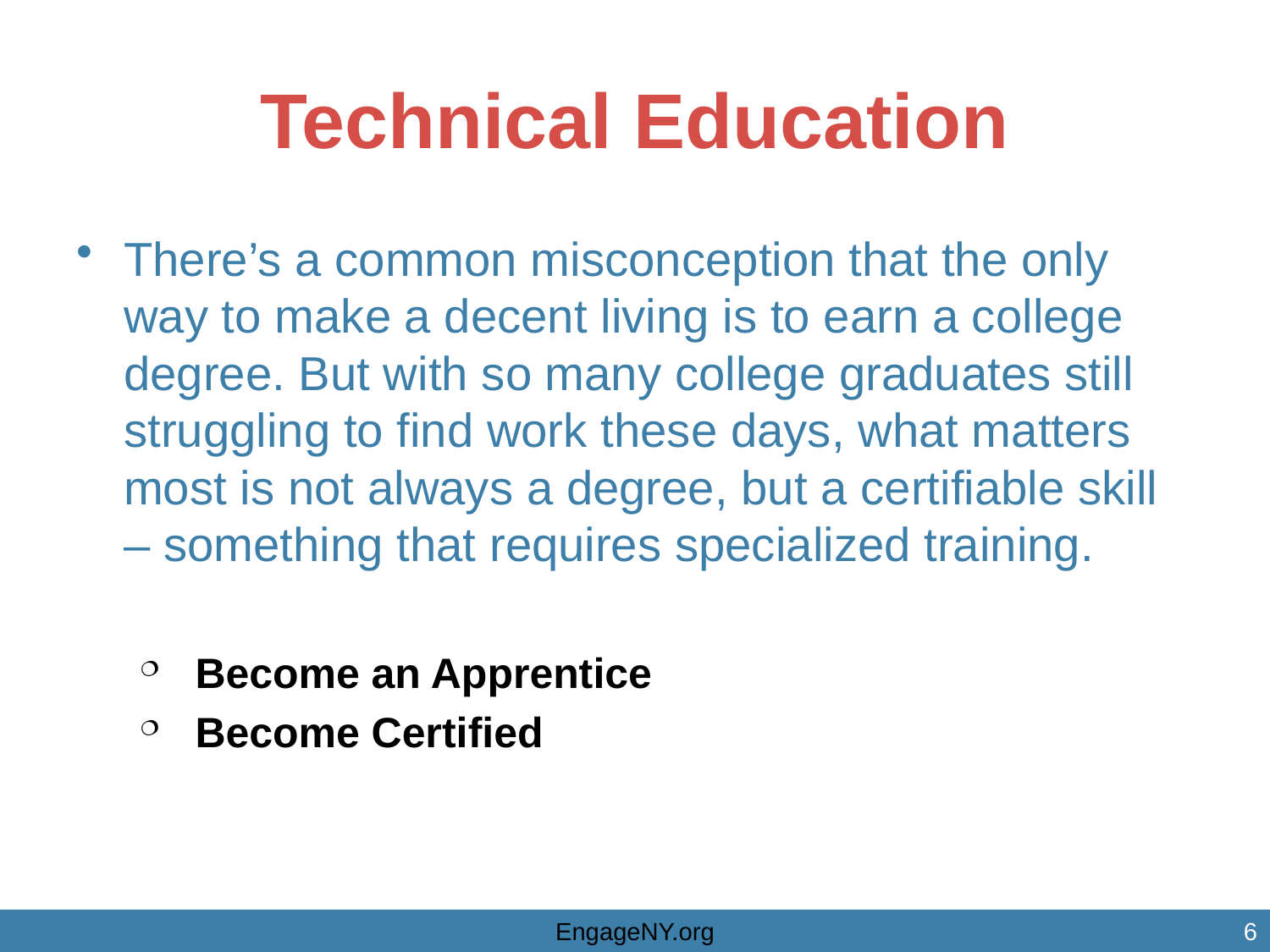

# Technical Education
There’s a common misconception that the only way to make a decent living is to earn a college degree. But with so many college graduates still struggling to find work these days, what matters most is not always a degree, but a certifiable skill – something that requires specialized training.

Become an Apprentice
Become Certified
EngageNY.org
6